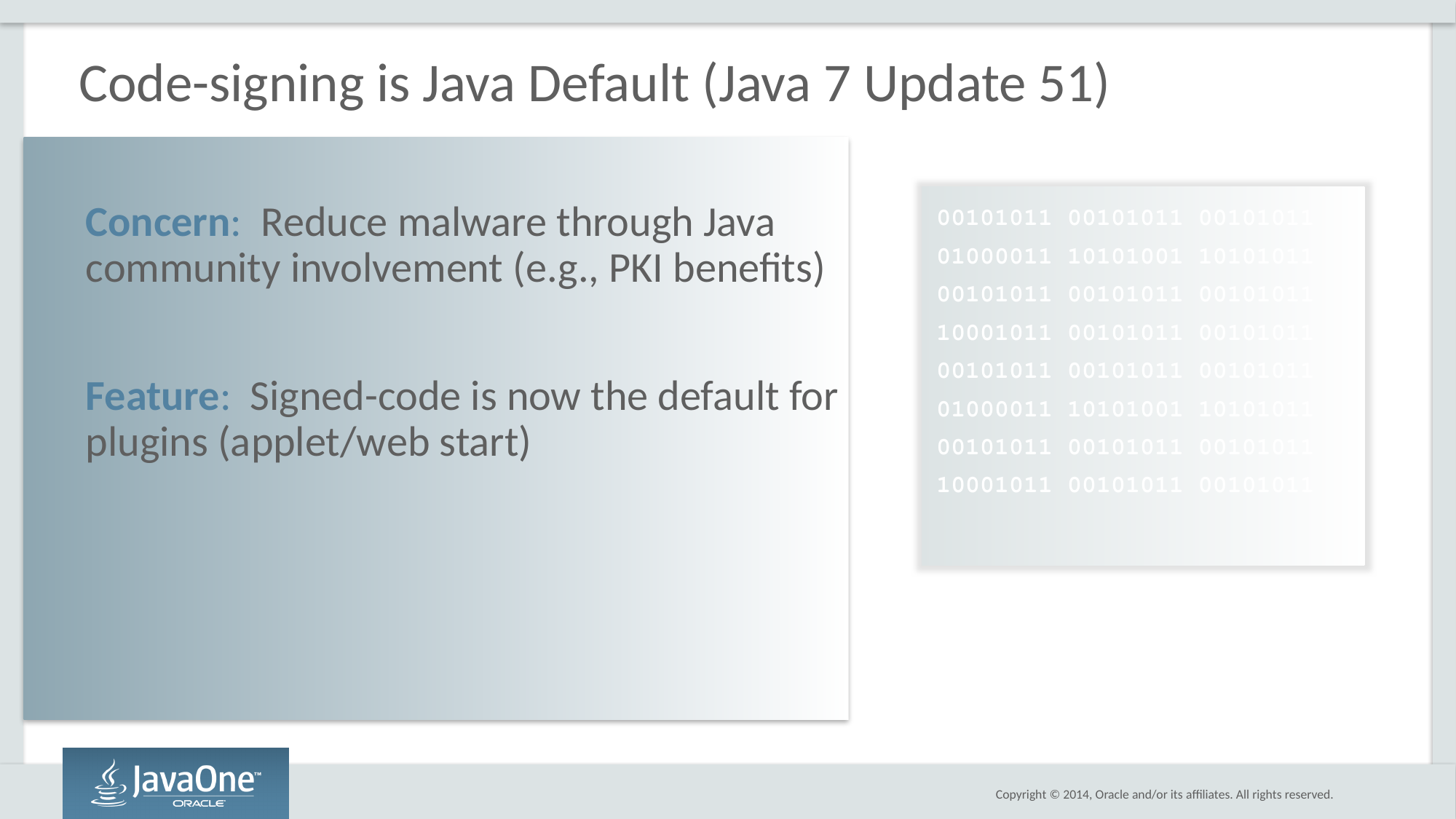

Code-signing is Java Default (Java 7 Update 51)

00101011 00101011 00101011
01000011 10101001 10101011
00101011 00101011 00101011
10001011 00101011 00101011
00101011 00101011 00101011
01000011 10101001 10101011
00101011 00101011 00101011
10001011 00101011 00101011

Concern:  Reduce malware through Java community involvement (e.g., PKI benefits)

Feature:  Signed-code is now the default for plugins (applet/web start)